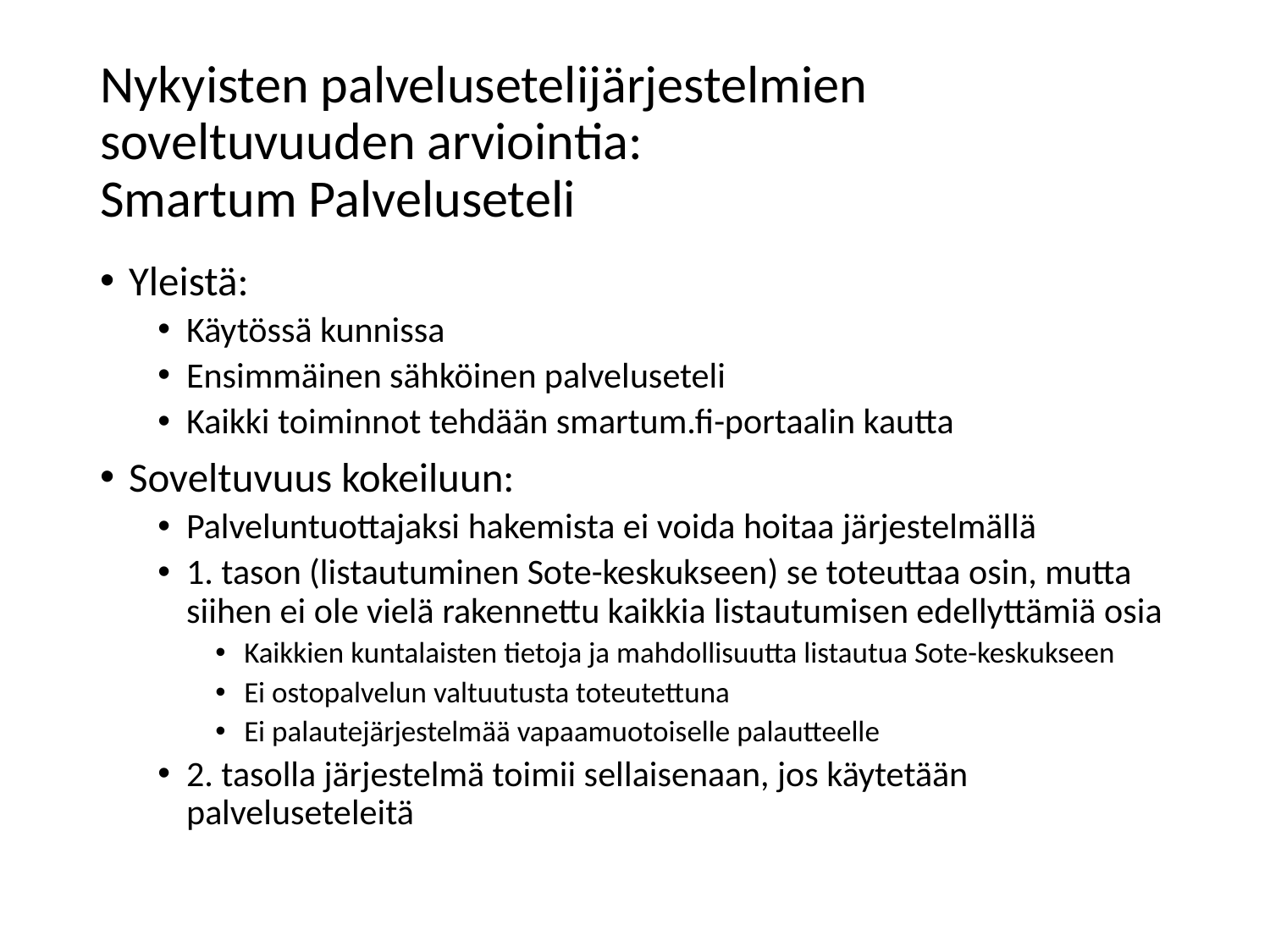

# Nykyisten palvelusetelijärjestelmien soveltuvuuden arviointia: Smartum Palveluseteli
Yleistä:
Käytössä kunnissa
Ensimmäinen sähköinen palveluseteli
Kaikki toiminnot tehdään smartum.fi-portaalin kautta
Soveltuvuus kokeiluun:
Palveluntuottajaksi hakemista ei voida hoitaa järjestelmällä
1. tason (listautuminen Sote-keskukseen) se toteuttaa osin, mutta siihen ei ole vielä rakennettu kaikkia listautumisen edellyttämiä osia
Kaikkien kuntalaisten tietoja ja mahdollisuutta listautua Sote-keskukseen
Ei ostopalvelun valtuutusta toteutettuna
Ei palautejärjestelmää vapaamuotoiselle palautteelle
2. tasolla järjestelmä toimii sellaisenaan, jos käytetään palveluseteleitä